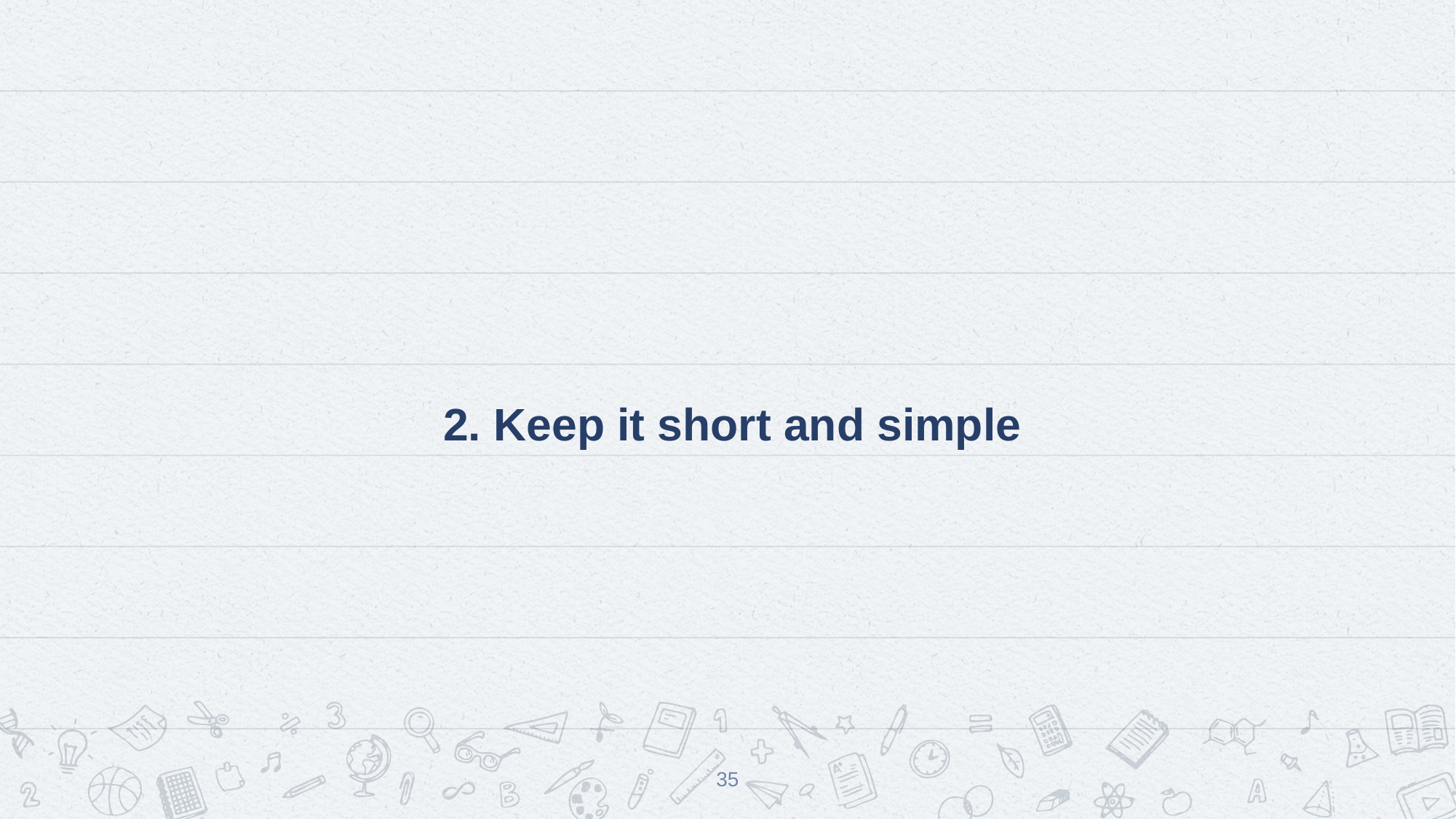

# 2. Keep it short and simple
35